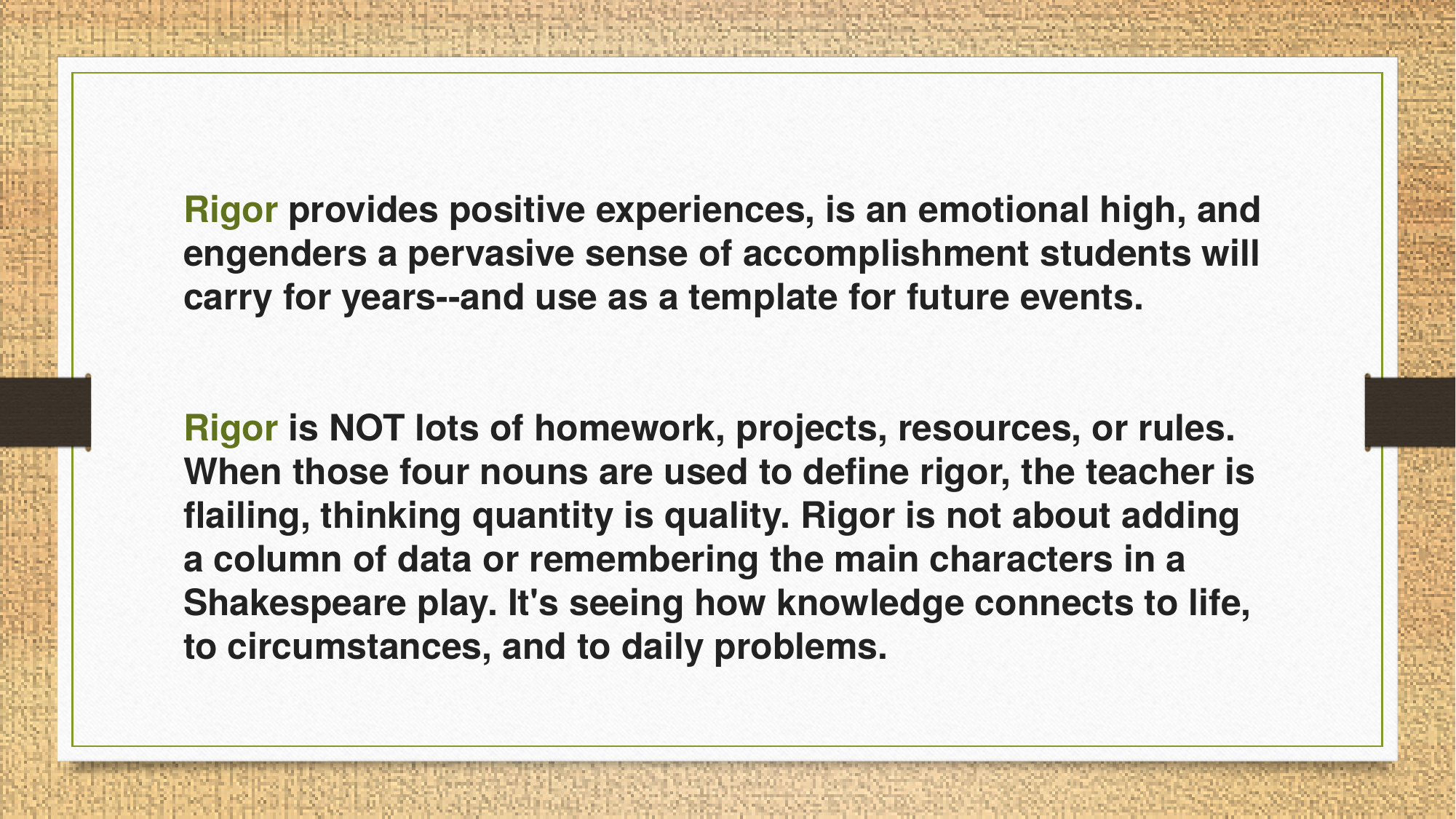

Rigor provides positive experiences, is an emotional high, and engenders a pervasive sense of accomplishment students will carry for years--and use as a template for future events.

Rigor is NOT lots of homework, projects, resources, or rules. When those four nouns are used to define rigor, the teacher is flailing, thinking quantity is quality. Rigor is not about adding a column of data or remembering the main characters in a Shakespeare play. It's seeing how knowledge connects to life, to circumstances, and to daily problems.